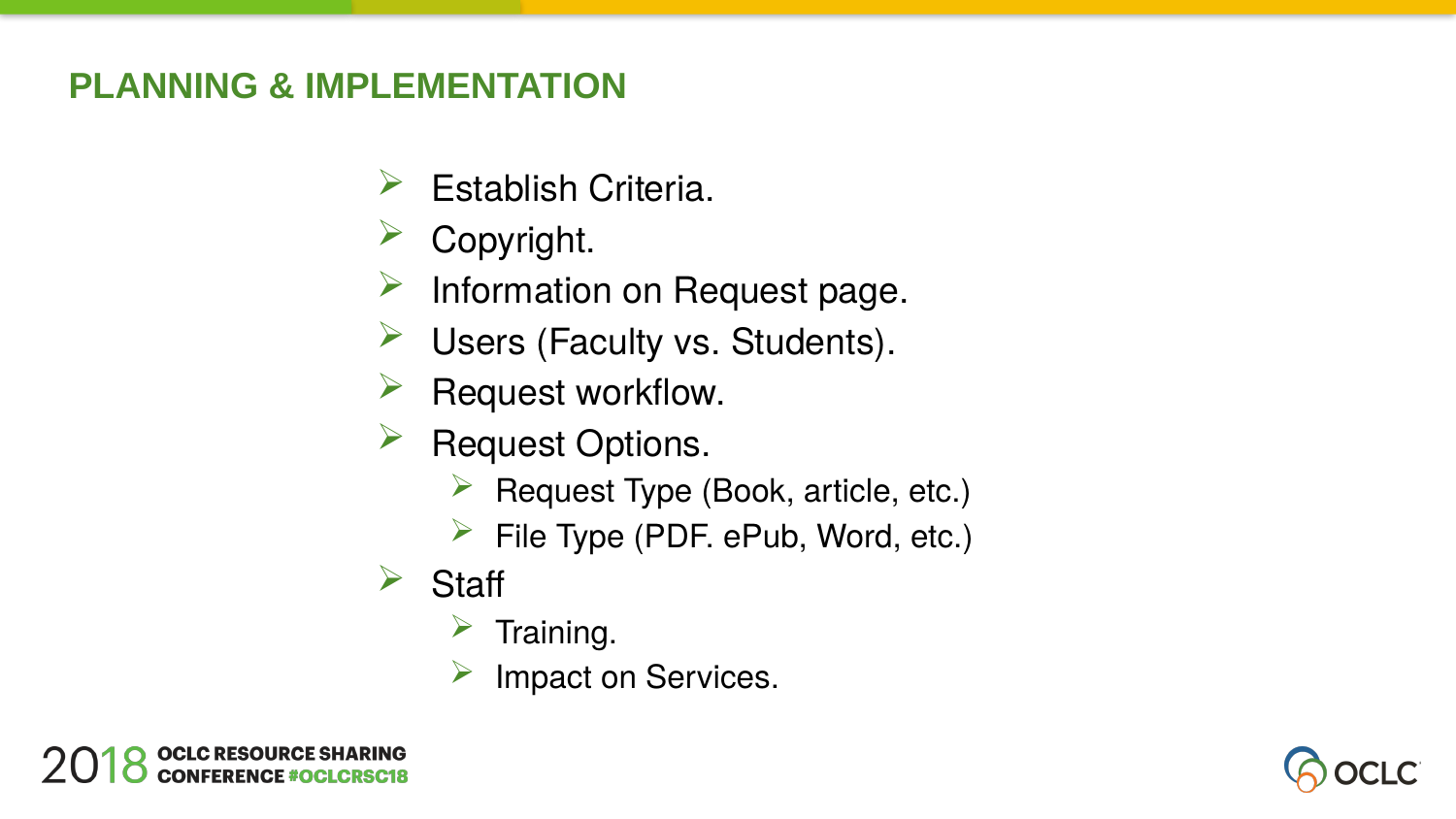

PLANNING & IMPLEMENTATION

Establish Criteria.
Copyright.
Information on Request page.
Users (Faculty vs. Students).
Request workflow.
Request Options.
Request Type (Book, article, etc.)
File Type (PDF. ePub, Word, etc.)
Staff
Training.
Impact on Services.